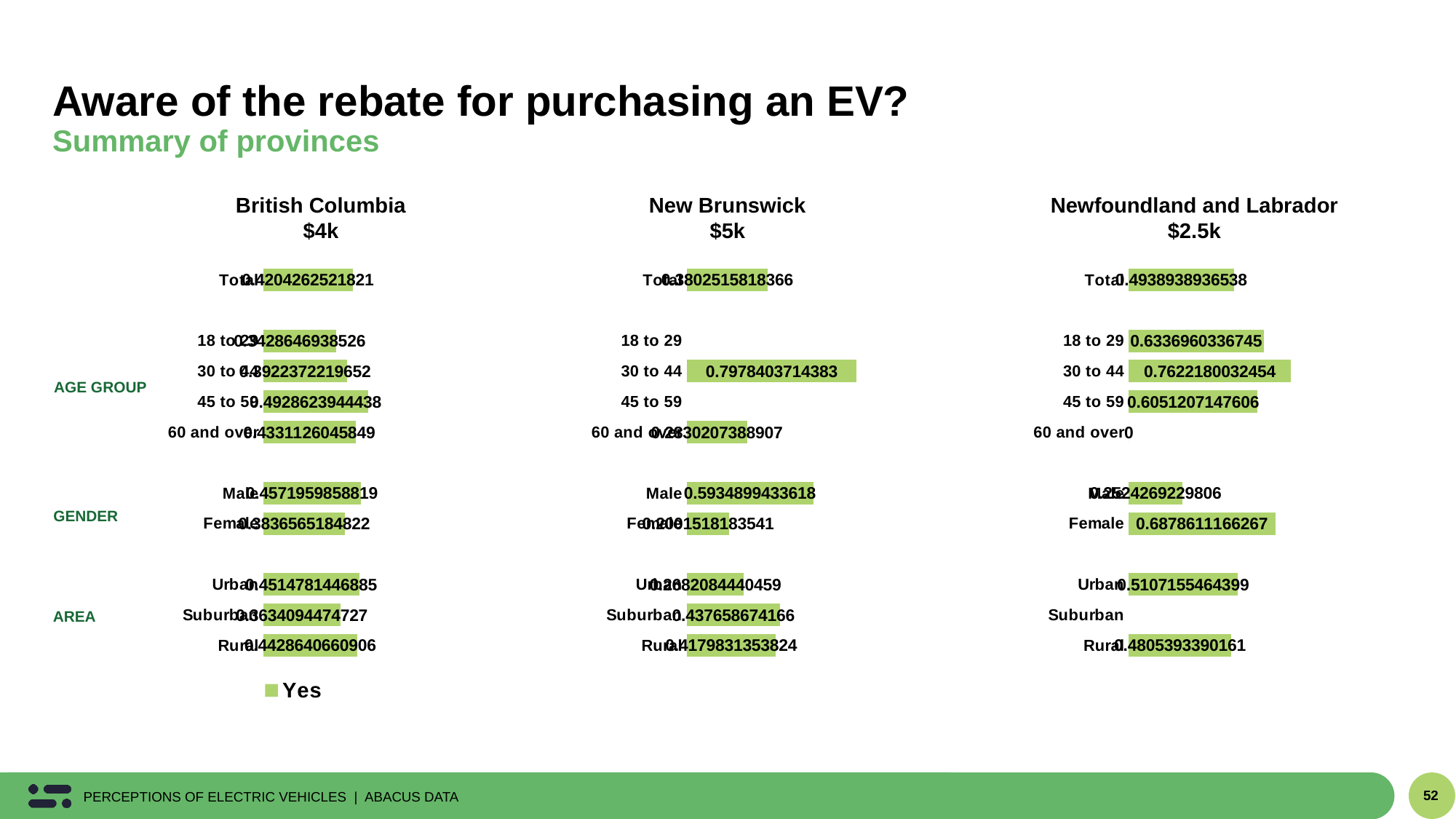

Aware of the rebate for purchasing an EV?
Summary of provinces
British Columbia
$4k
New Brunswick
$5k
Newfoundland and Labrador
$2.5k

### Chart

| Category | Yes |
|---|---|
| Total | 0.3802515818366 |
|  | None |
| 18 to 29 | None |
| 30 to 44 | 0.7978403714383 |
| 45 to 59 | None |
| 60 and over | 0.2830207388907 |
|  | None |
| Male | 0.5934899433618 |
| Female | 0.2001518183541 |
|  | None |
| Urban | 0.2682084440459 |
| Suburban | 0.437658674166 |
| Rural | 0.4179831353824 |

### Chart

| Category | Yes |
|---|---|
| Total | 0.4938938936538 |
|  | None |
| 18 to 29 | 0.6336960336745 |
| 30 to 44 | 0.7622180032454 |
| 45 to 59 | 0.6051207147606 |
| 60 and over | 0.0 |
|  | None |
| Male | 0.2524269229806 |
| Female | 0.6878611166267 |
|  | None |
| Urban | 0.5107155464399 |
| Suburban | None |
| Rural | 0.4805393390161 |

### Chart

| Category | Yes |
|---|---|
| Total | 0.4204262521821 |
|  | None |
| 18 to 29 | 0.3428646938526 |
| 30 to 44 | 0.3922372219652 |
| 45 to 59 | 0.4928623944438 |
| 60 and over | 0.4331126045849 |
|  | None |
| Male | 0.4571959858819 |
| Female | 0.3836565184822 |
|  | None |
| Urban | 0.4514781446885 |
| Suburban | 0.3634094474727 |
| Rural | 0.4428640660906 |
AGE GROUP
GENDER
AREA